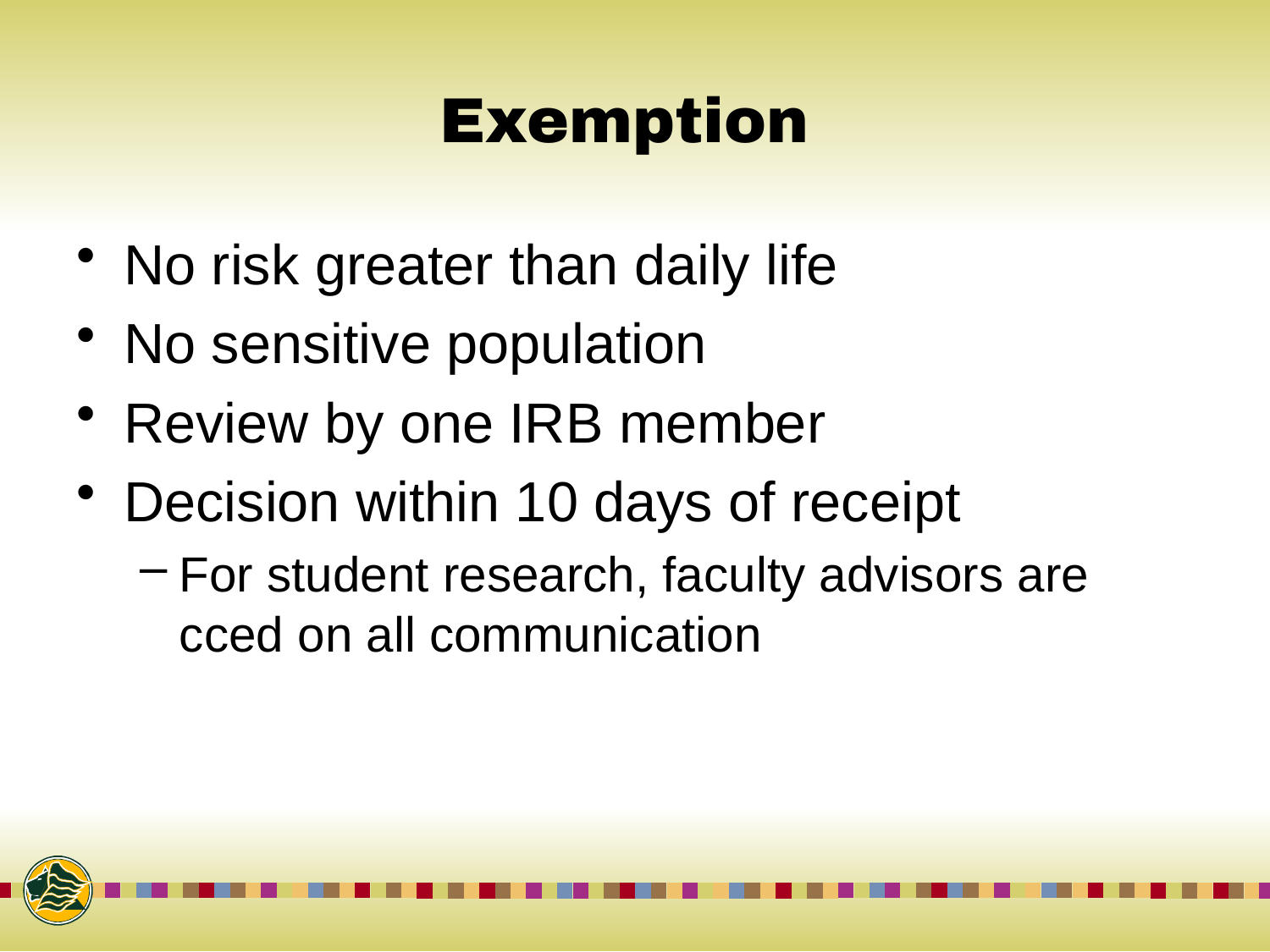

# Exemption
No risk greater than daily life
No sensitive population
Review by one IRB member
Decision within 10 days of receipt
For student research, faculty advisors are cced on all communication